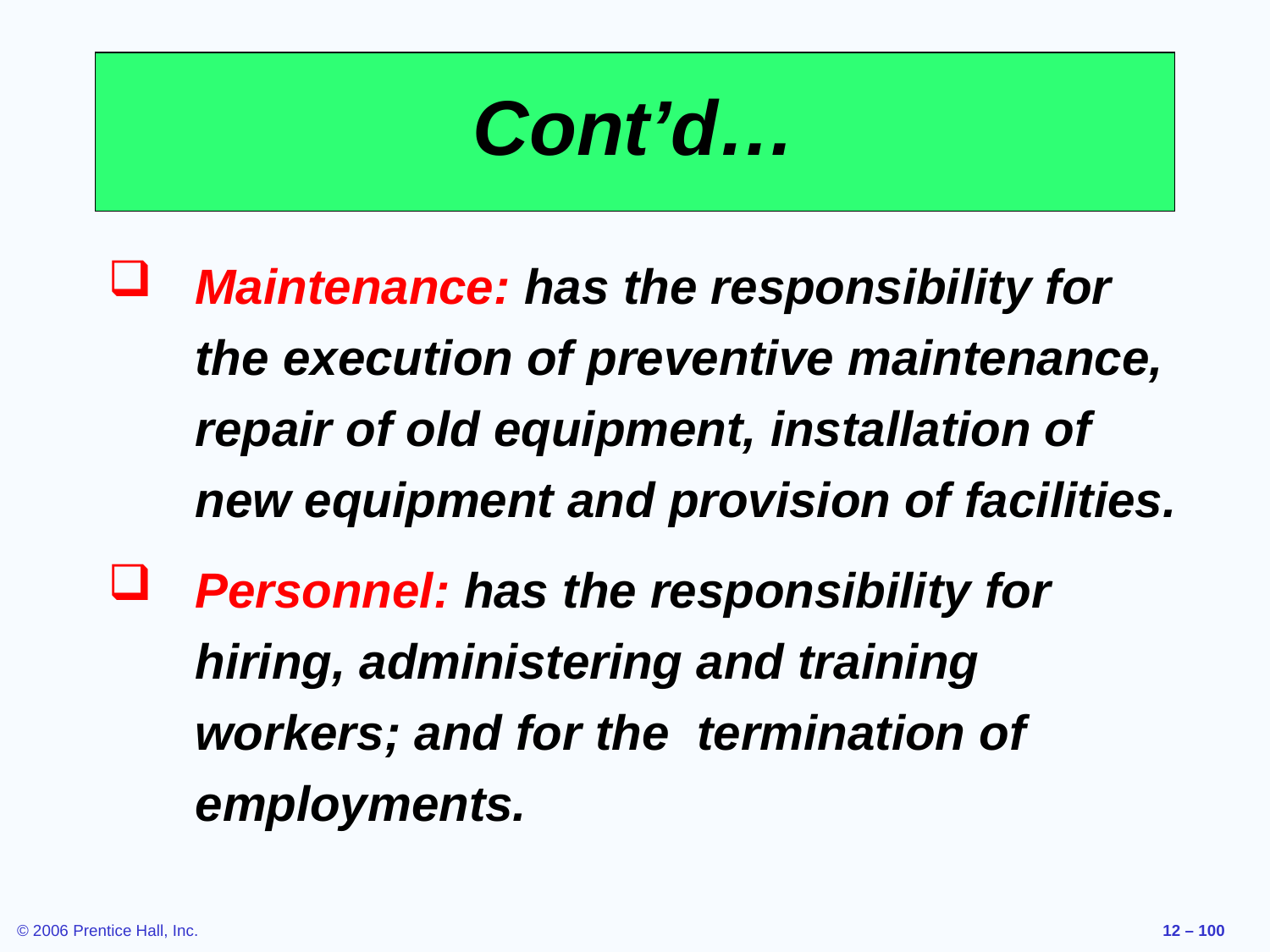

# Cont’d…
Maintenance: has the responsibility for the execution of preventive maintenance, repair of old equipment, installation of new equipment and provision of facilities.
Personnel: has the responsibility for hiring, administering and training workers; and for the  termination of employments.